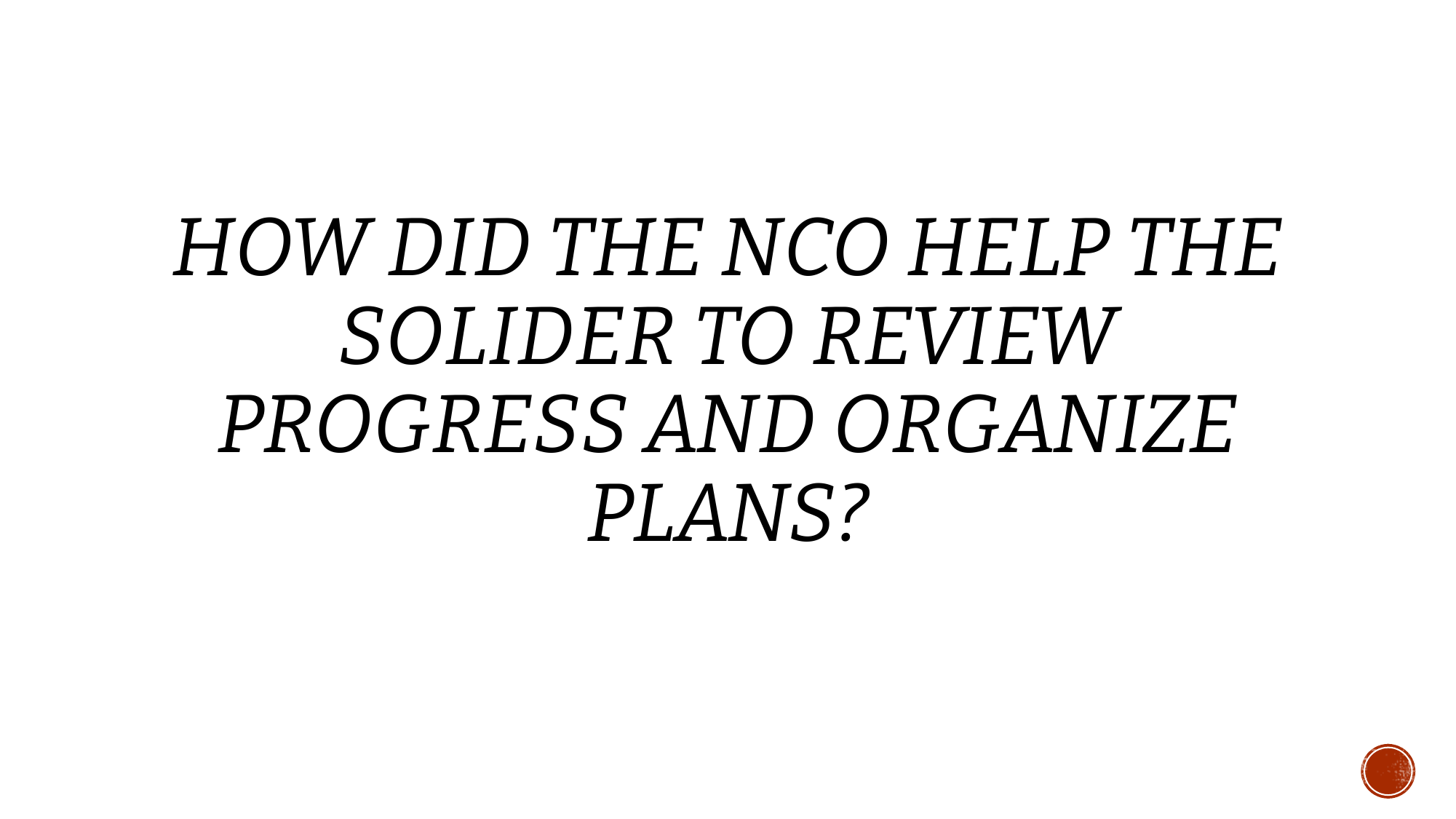

# How did the NCO help the solider to review progress and organize plans?